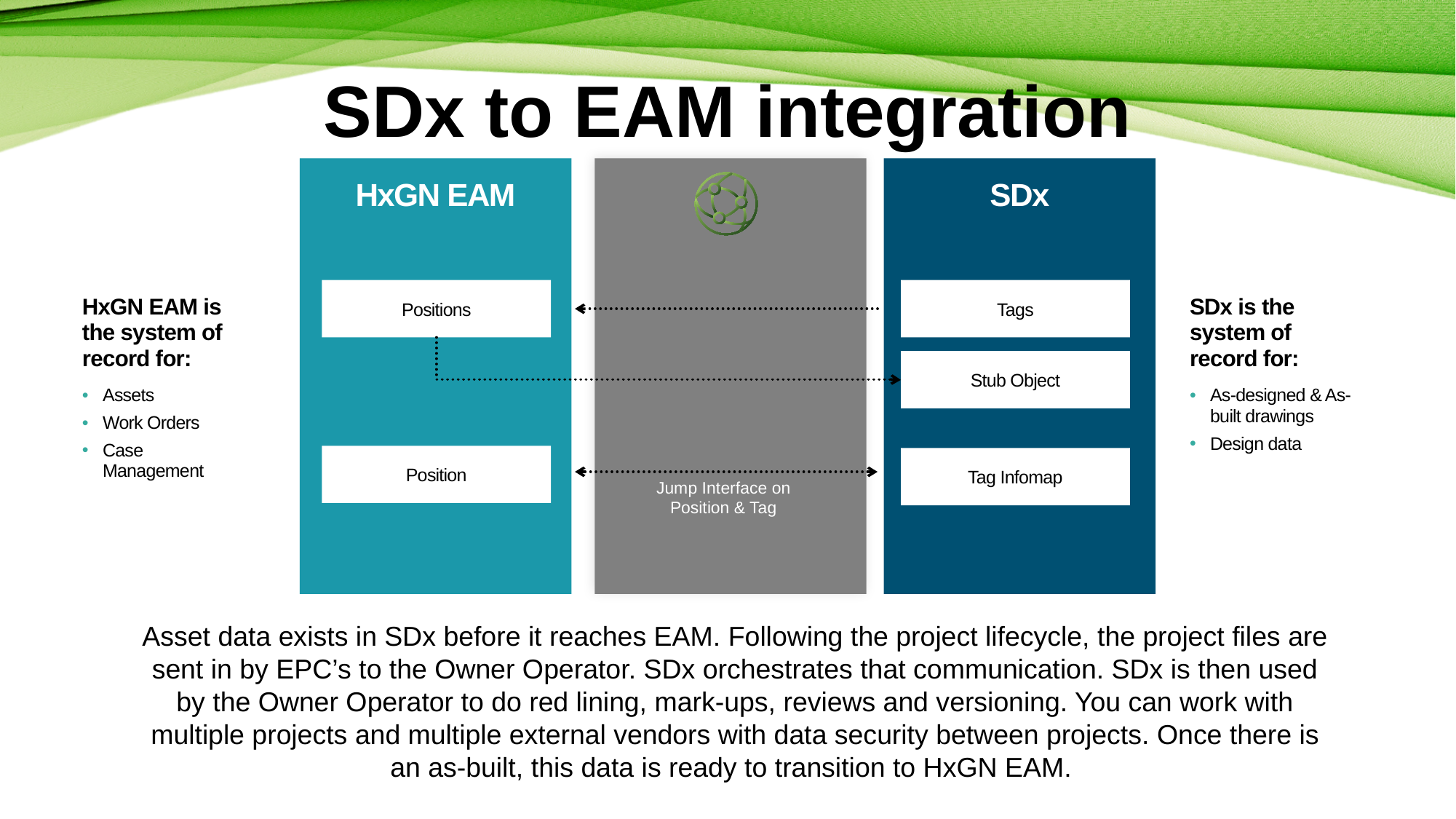

# SDx to EAM integration

HxGN EAM
SDx

Positions
Tags
HxGN EAM is the system of record for:
Assets
Work Orders
Case Management
SDx is the system of record for:
As-designed & As-built drawings
Design data
Stub Object
Position
Tag Infomap
Jump Interface on Position & Tag
Asset data exists in SDx before it reaches EAM. Following the project lifecycle, the project files are sent in by EPC’s to the Owner Operator. SDx orchestrates that communication. SDx is then used by the Owner Operator to do red lining, mark-ups, reviews and versioning. You can work with multiple projects and multiple external vendors with data security between projects. Once there is an as-built, this data is ready to transition to HxGN EAM.